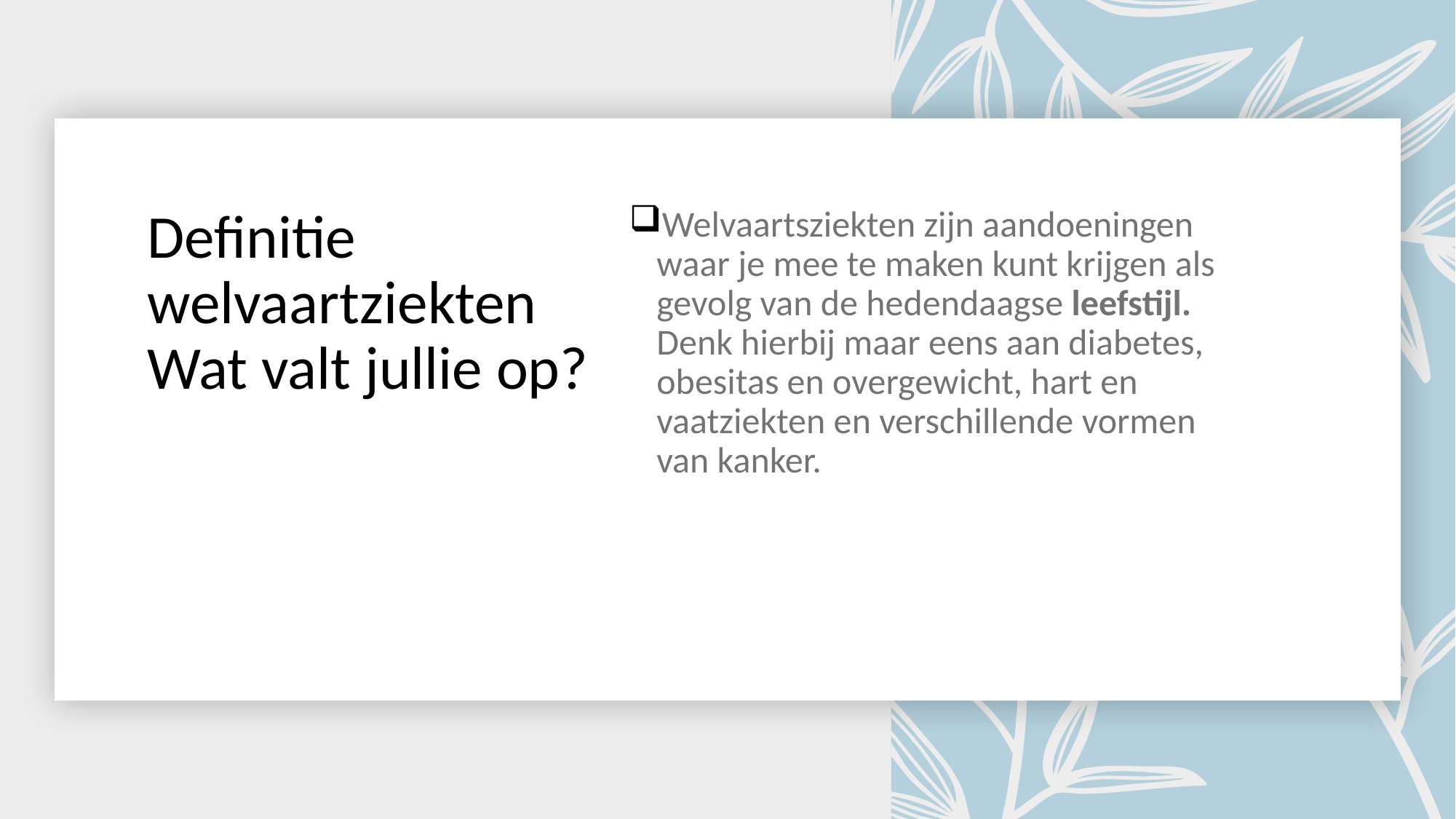

# Definitie welvaartziekten Wat valt jullie op?
Welvaartsziekten zijn aandoeningen waar je mee te maken kunt krijgen als gevolg van de hedendaagse leefstijl. Denk hierbij maar eens aan diabetes, obesitas en overgewicht, hart en vaatziekten en verschillende vormen van kanker.